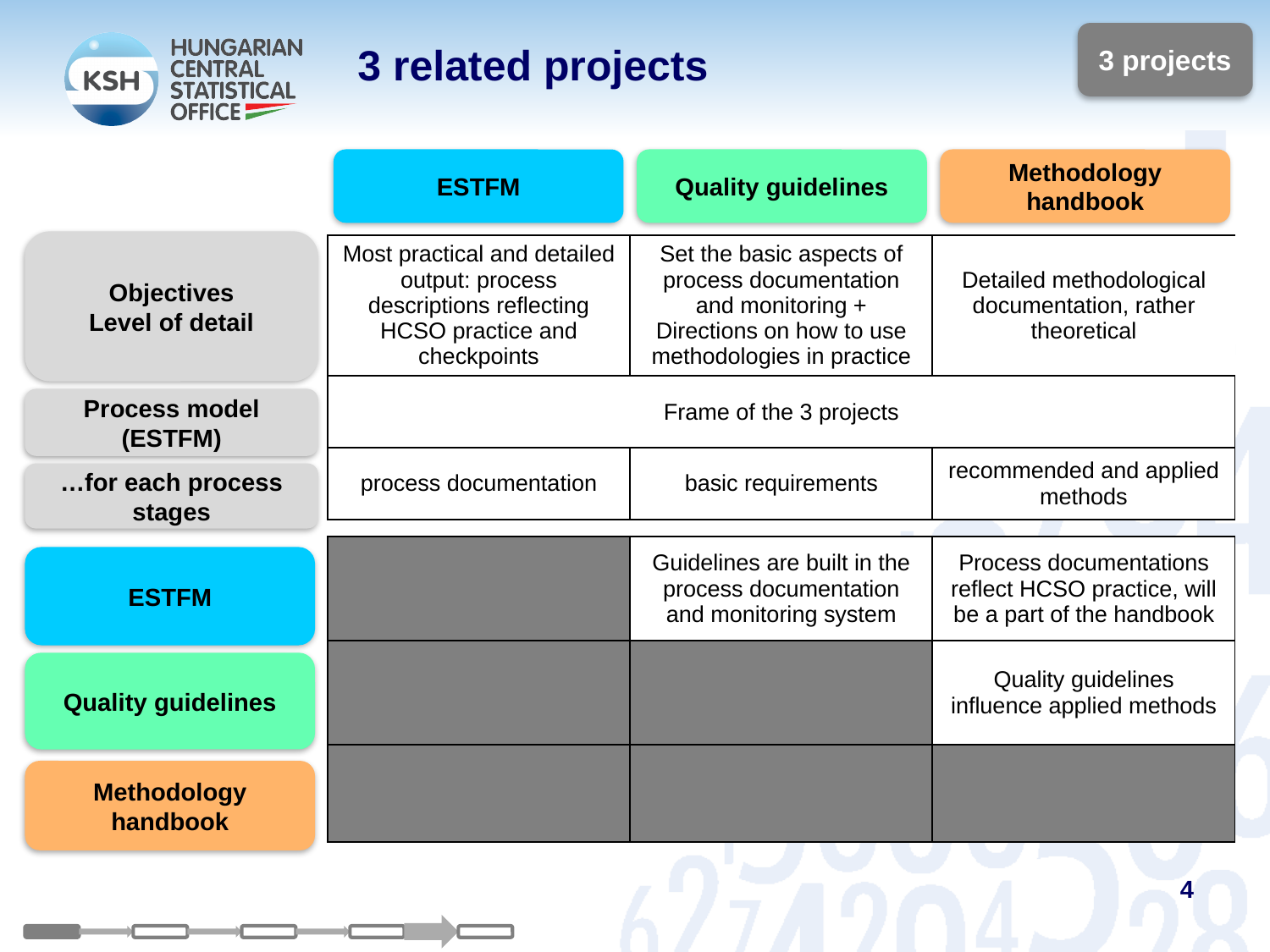

# 3 related projects
3 projects
ESTFM
Quality guidelines
Methodology handbook
ESTFM
Quality guidelines
Methodology handbook
|  |  |  |  |
| --- | --- | --- | --- |
|  | Most practical and detailed output: process descriptions reflecting HCSO practice and checkpoints | Set the basic aspects of process documentation and monitoring + Directions on how to use methodologies in practice | Detailed methodological documentation, rather theoretical |
|  | Frame of the 3 projects |  |  |
|  | process documentation | basic requirements | recommended and applied methods |
|  |  |  |  |
|  |  | Guidelines are built in the process documentation and monitoring system | Process documentations reflect HCSO practice, will be a part of the handbook |
|  |  |  | Quality guidelines influence applied methods |
|  |  |  |  |
Objectives
Level of detail

Process model (ESTFM)
…for each process stages
4